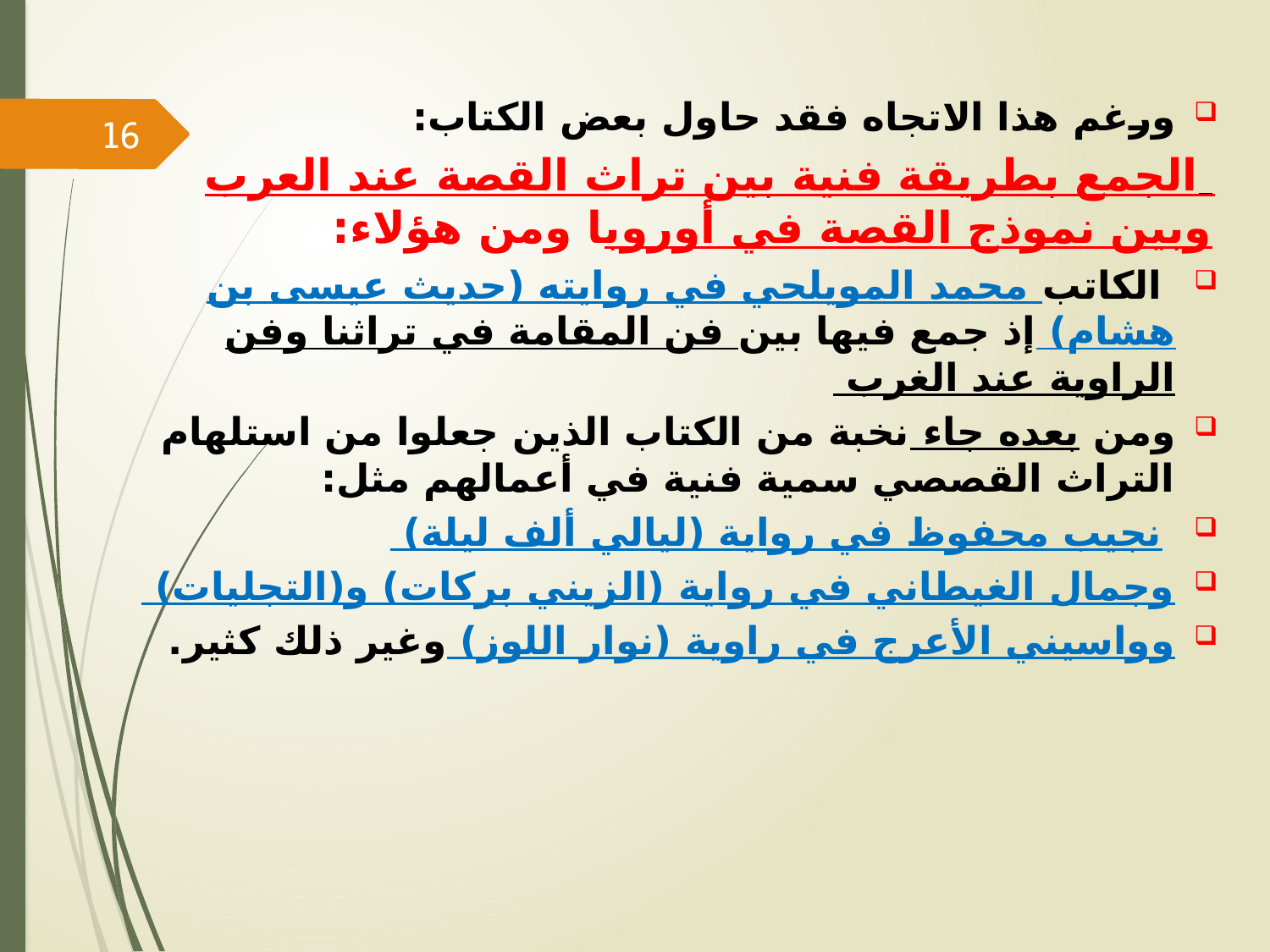

ورغم هذا الاتجاه فقد حاول بعض الكتاب:
 الجمع بطريقة فنية بين تراث القصة عند العرب وبين نموذج القصة في أوروبا ومن هؤلاء:
 الكاتب محمد المويلحي في روايته (حديث عيسى بن هشام) إذ جمع فيها بين فن المقامة في تراثنا وفن الراوية عند الغرب
ومن بعده جاء نخبة من الكتاب الذين جعلوا من استلهام التراث القصصي سمية فنية في أعمالهم مثل:
 نجيب محفوظ في رواية (ليالي ألف ليلة)
وجمال الغيطاني في رواية (الزيني بركات) و(التجليات)
وواسيني الأعرج في راوية (نوار اللوز) وغير ذلك كثير.

16